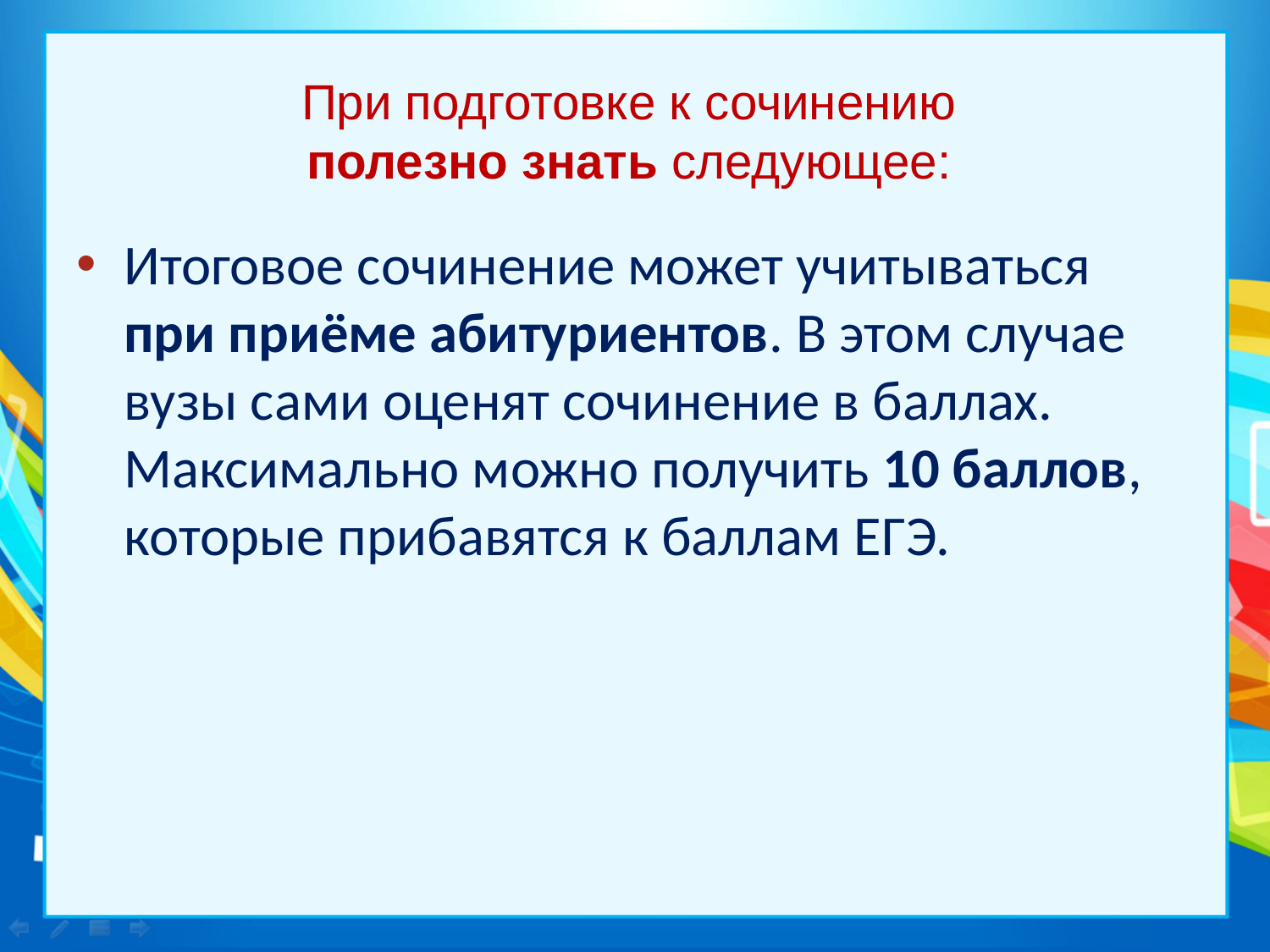

# При подготовке к сочинению полезно знать следующее:
Итоговое сочинение может учитываться при приёме абитуриентов. В этом случае вузы сами оценят сочинение в баллах. Максимально можно получить 10 баллов, которые прибавятся к баллам ЕГЭ.